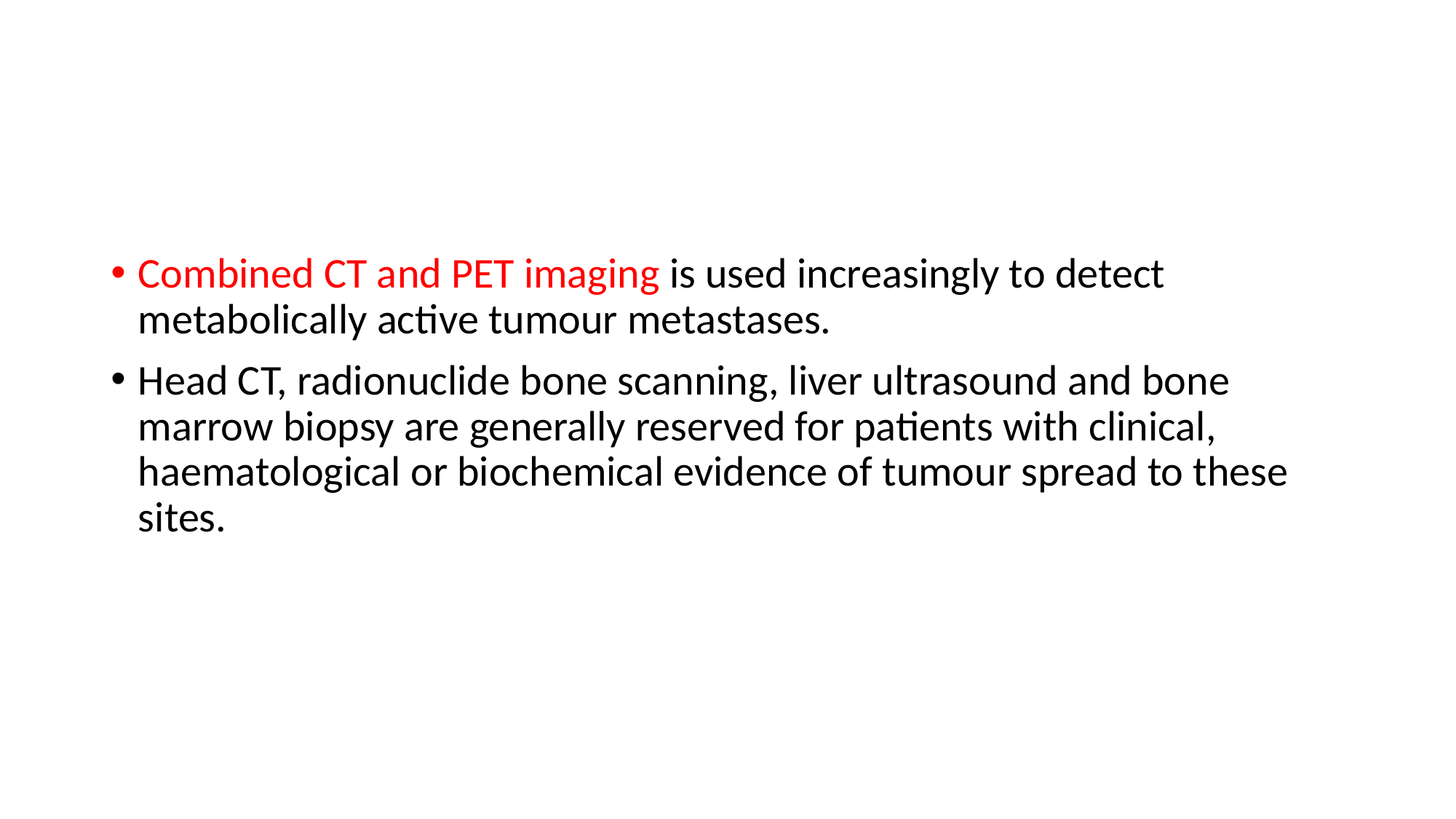

Combined CT and PET imaging is used increasingly to detect metabolically active tumour metastases.
Head CT, radionuclide bone scanning, liver ultrasound and bone marrow biopsy are generally reserved for patients with clinical, haematological or biochemical evidence of tumour spread to these sites.